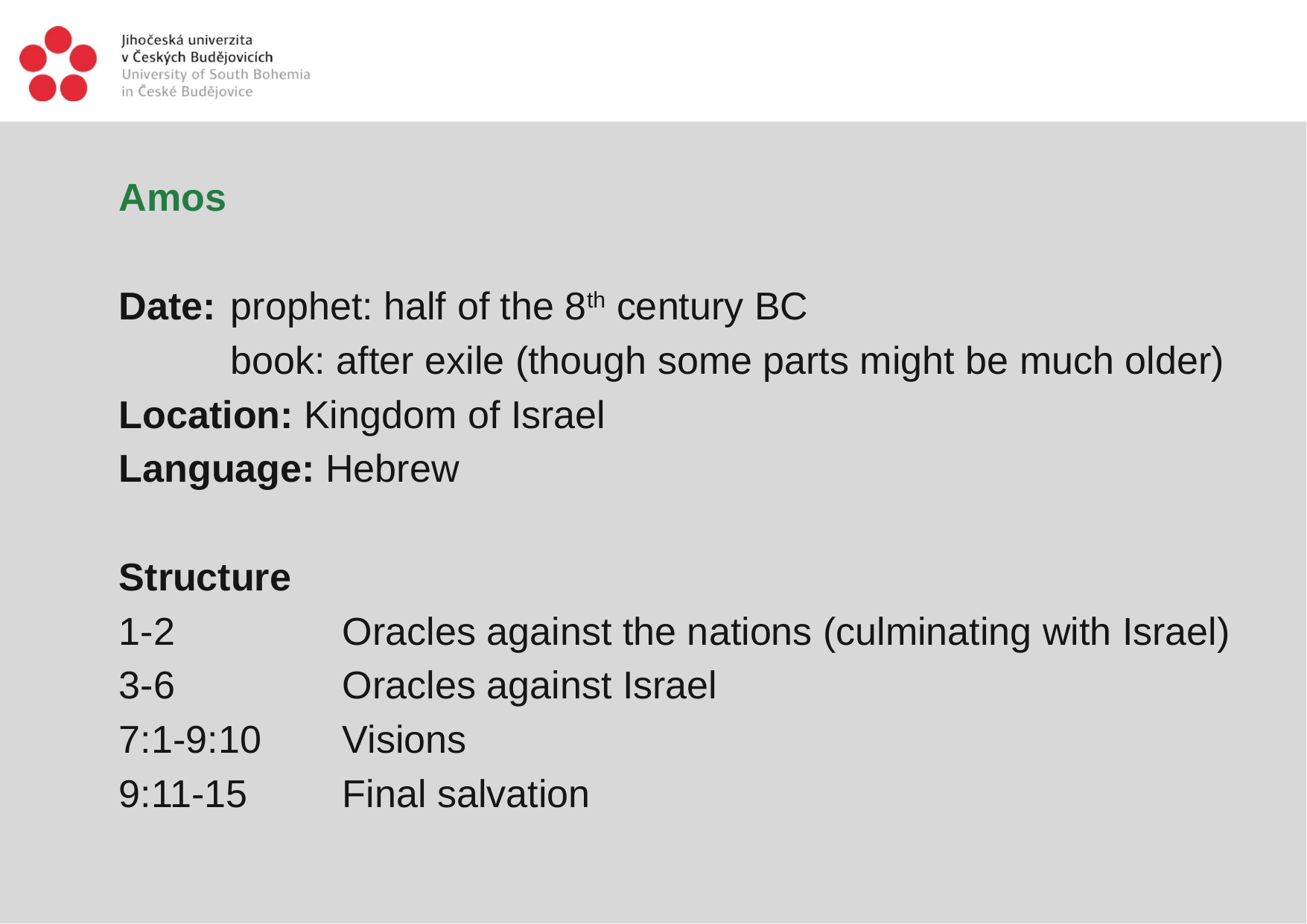

Amos

Date:	prophet: half of the 8th century BC
	book: after exile (though some parts might be much older)
Location: Kingdom of Israel
Language: Hebrew

Structure
1-2 		Oracles against the nations (culminating with Israel)
3-6 		Oracles against Israel
7:1-9:10 	Visions
9:11-15 	Final salvation